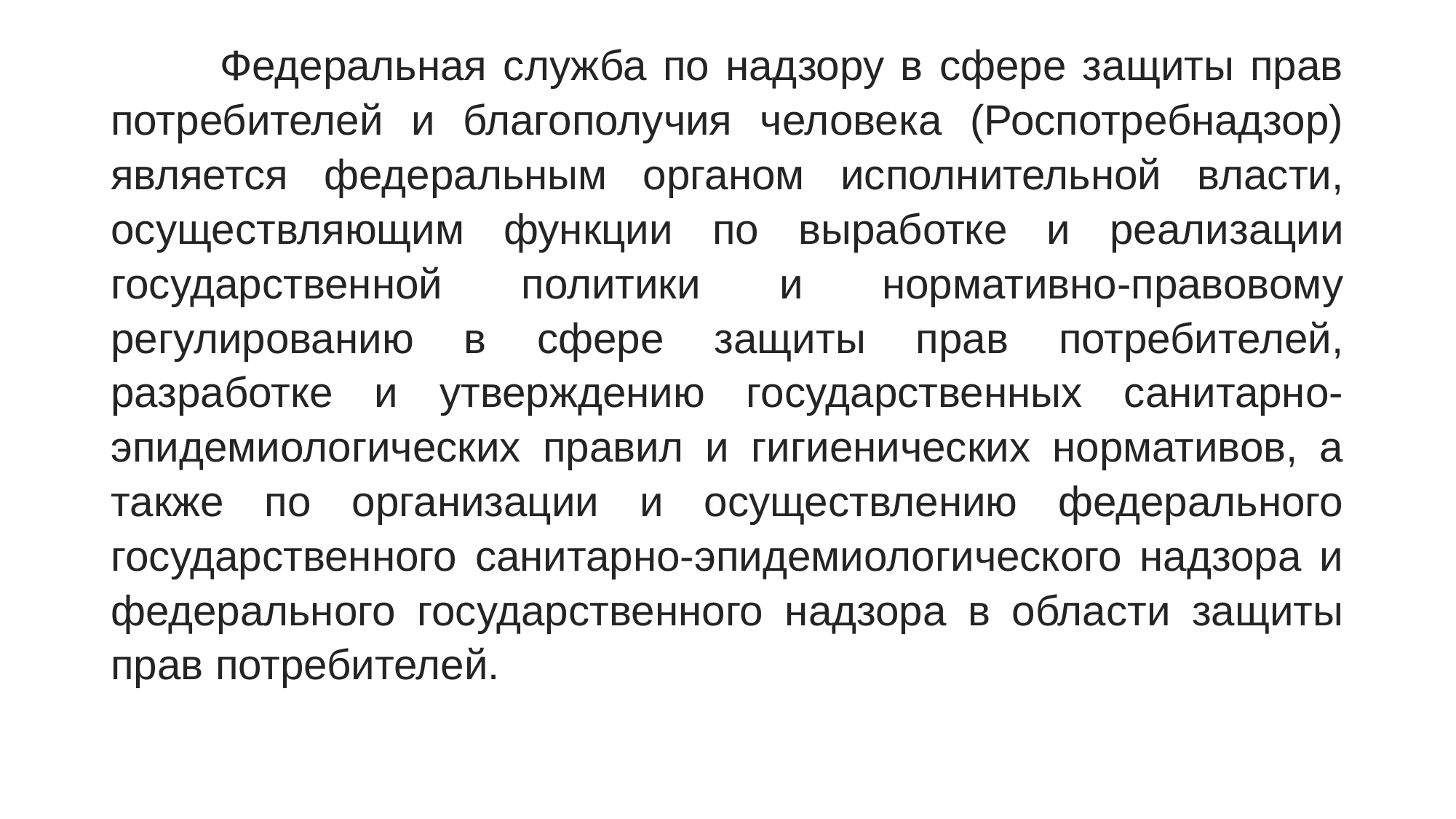

Федеральная служба по надзору в сфере защиты прав потребителей и благополучия человека (Роспотребнадзор) является федеральным органом исполнительной власти, осуществляющим функции по выработке и реализации государственной политики и нормативно-правовому регулированию в сфере защиты прав потребителей, разработке и утверждению государственных санитарно-эпидемиологических правил и гигиенических нормативов, а также по организации и осуществлению федерального государственного санитарно-эпидемиологического надзора и федерального государственного надзора в области защиты прав потребителей.